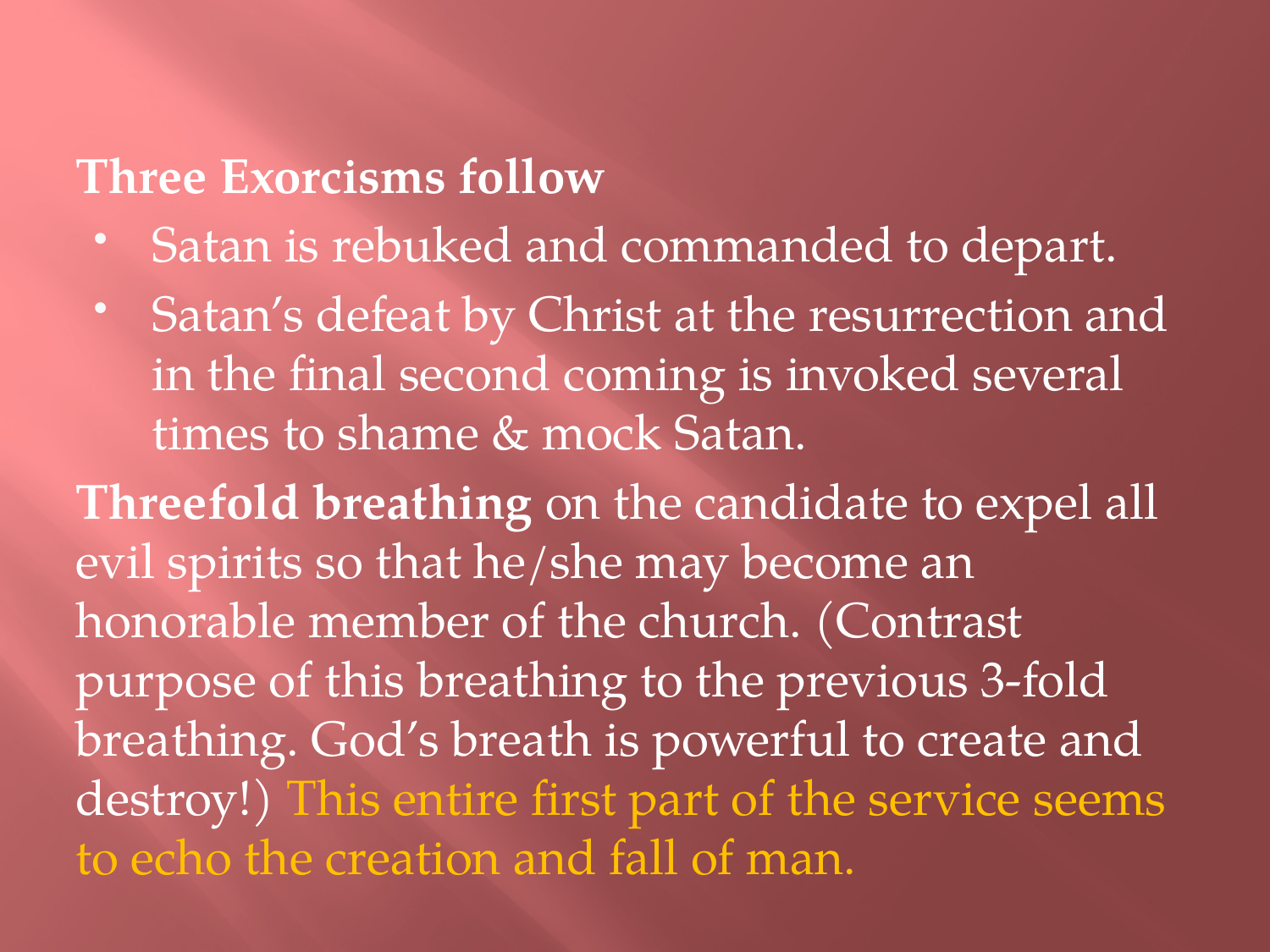

Three Exorcisms follow
Satan is rebuked and commanded to depart.
Satan’s defeat by Christ at the resurrection and in the final second coming is invoked several times to shame & mock Satan.
Threefold breathing on the candidate to expel all evil spirits so that he/she may become an honorable member of the church. (Contrast purpose of this breathing to the previous 3-fold breathing. God’s breath is powerful to create and destroy!) This entire first part of the service seems to echo the creation and fall of man.